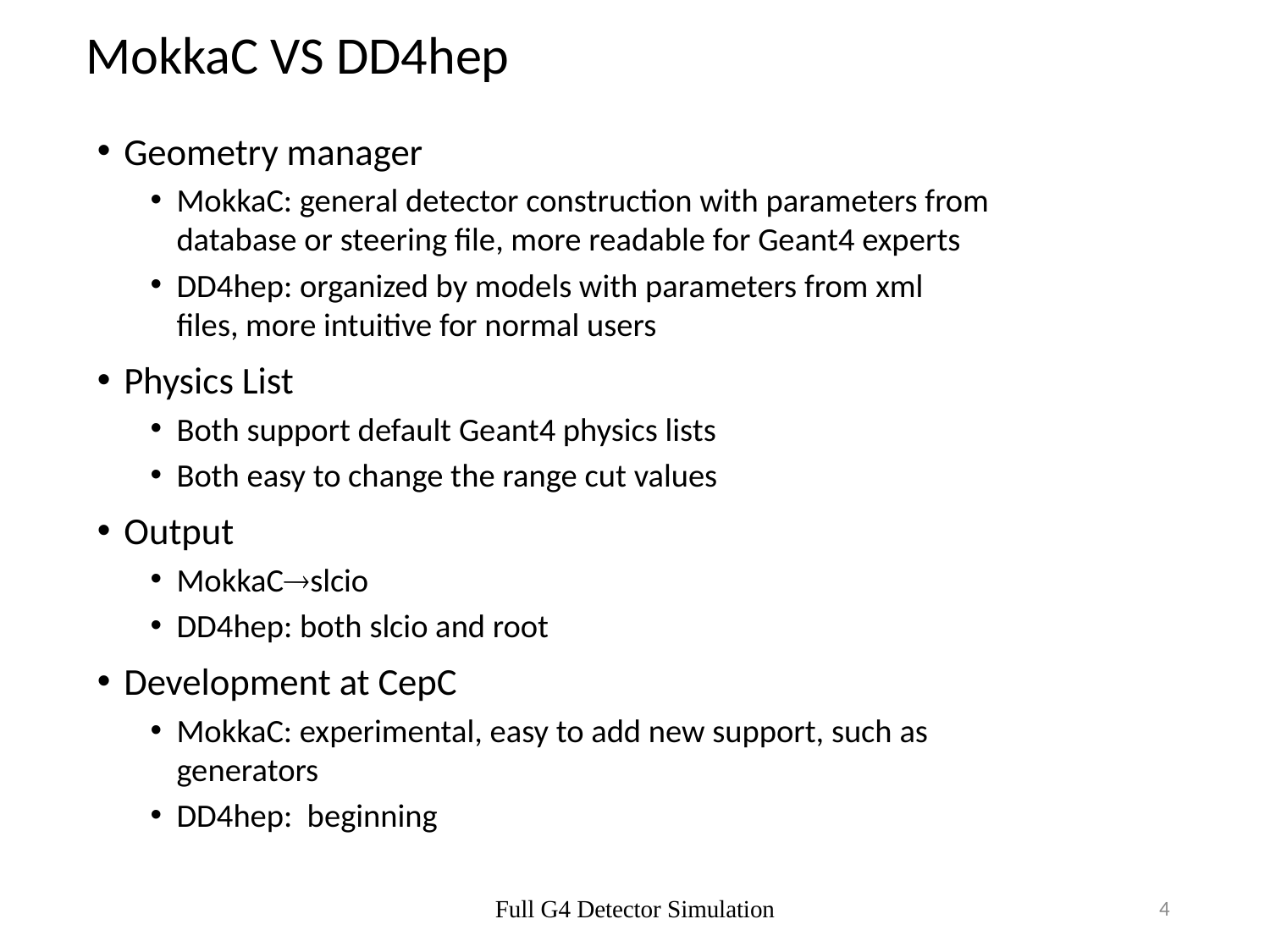

# MokkaC VS DD4hep
Geometry manager
MokkaC: general detector construction with parameters from database or steering file, more readable for Geant4 experts
DD4hep: organized by models with parameters from xml files, more intuitive for normal users
Physics List
Both support default Geant4 physics lists
Both easy to change the range cut values
Output
MokkaC→slcio
DD4hep: both slcio and root
Development at CepC
MokkaC: experimental, easy to add new support, such as generators
DD4hep:  beginning
Full G4 Detector Simulation
4